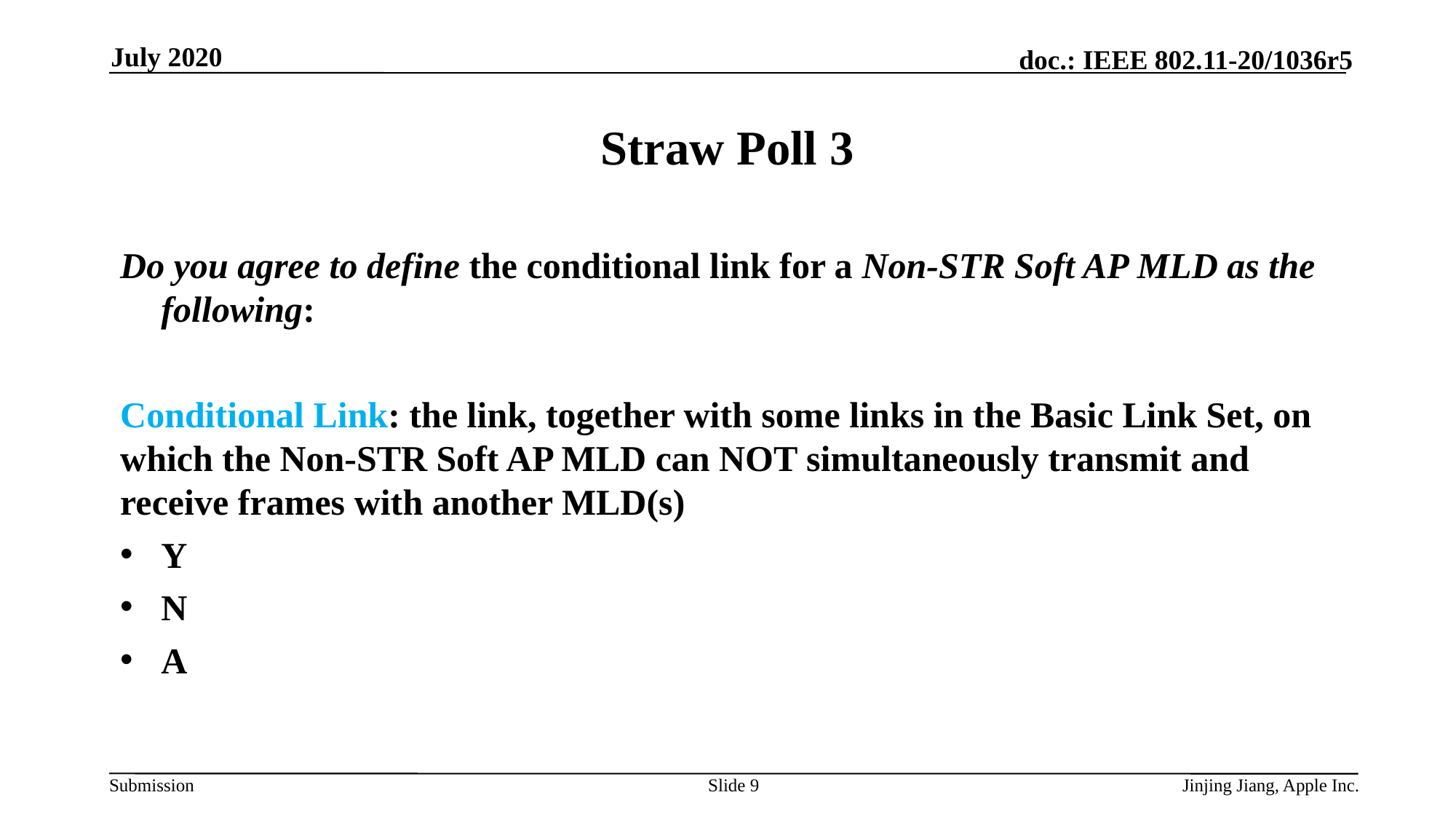

July 2020
# Straw Poll 3
Do you agree to define the conditional link for a Non-STR Soft AP MLD as the following:

Conditional Link: the link, together with some links in the Basic Link Set, on which the Non-STR Soft AP MLD can NOT simultaneously transmit and receive frames with another MLD(s)
Y
N
A
Slide 9
Jinjing Jiang, Apple Inc.